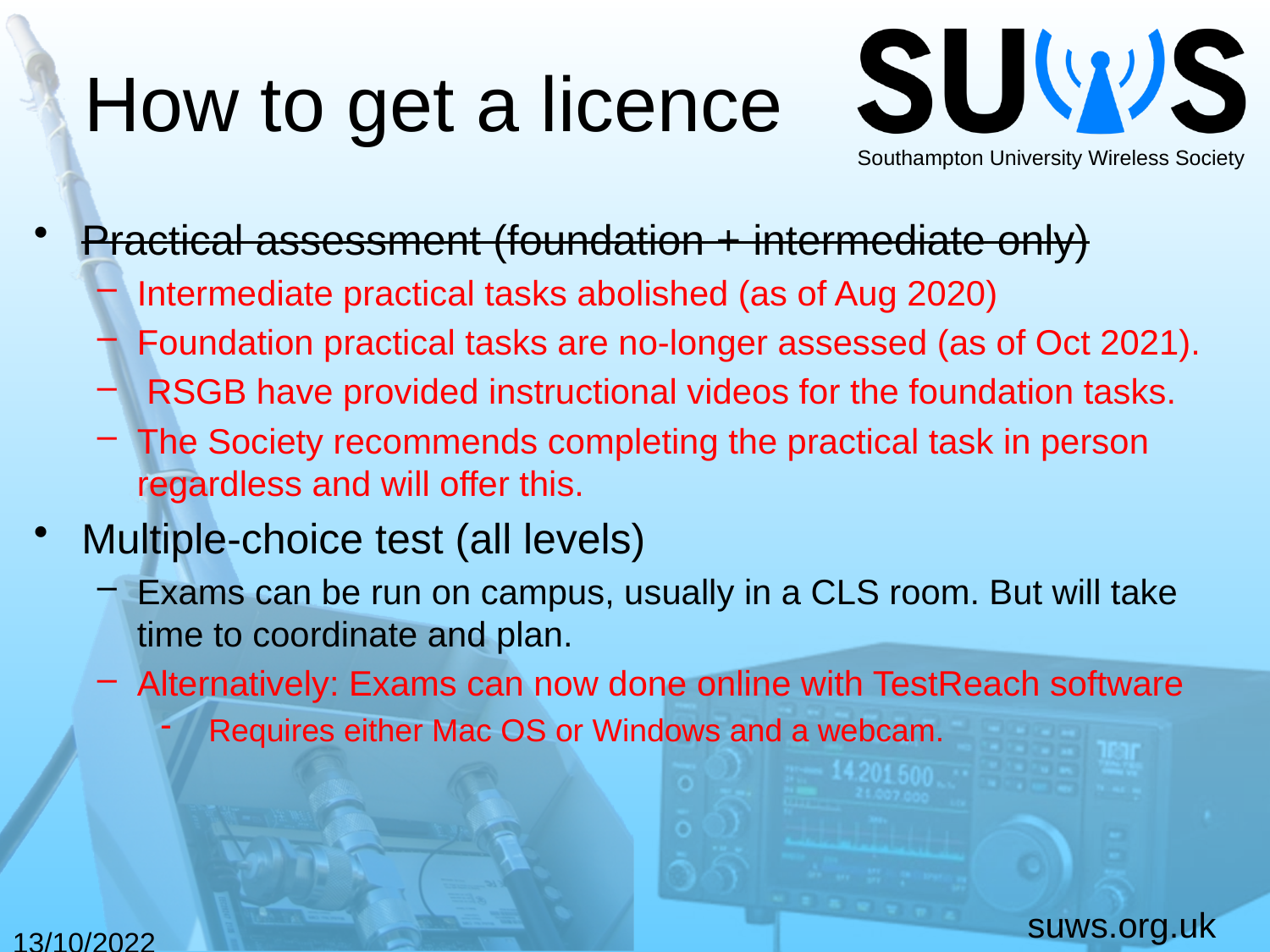

# How to get a licence
Practical assessment (foundation + intermediate only)
Intermediate practical tasks abolished (as of Aug 2020)
Foundation practical tasks are no-longer assessed (as of Oct 2021).
 RSGB have provided instructional videos for the foundation tasks.
The Society recommends completing the practical task in person regardless and will offer this.
Multiple-choice test (all levels)
Exams can be run on campus, usually in a CLS room. But will take time to coordinate and plan.
Alternatively: Exams can now done online with TestReach software
Requires either Mac OS or Windows and a webcam.